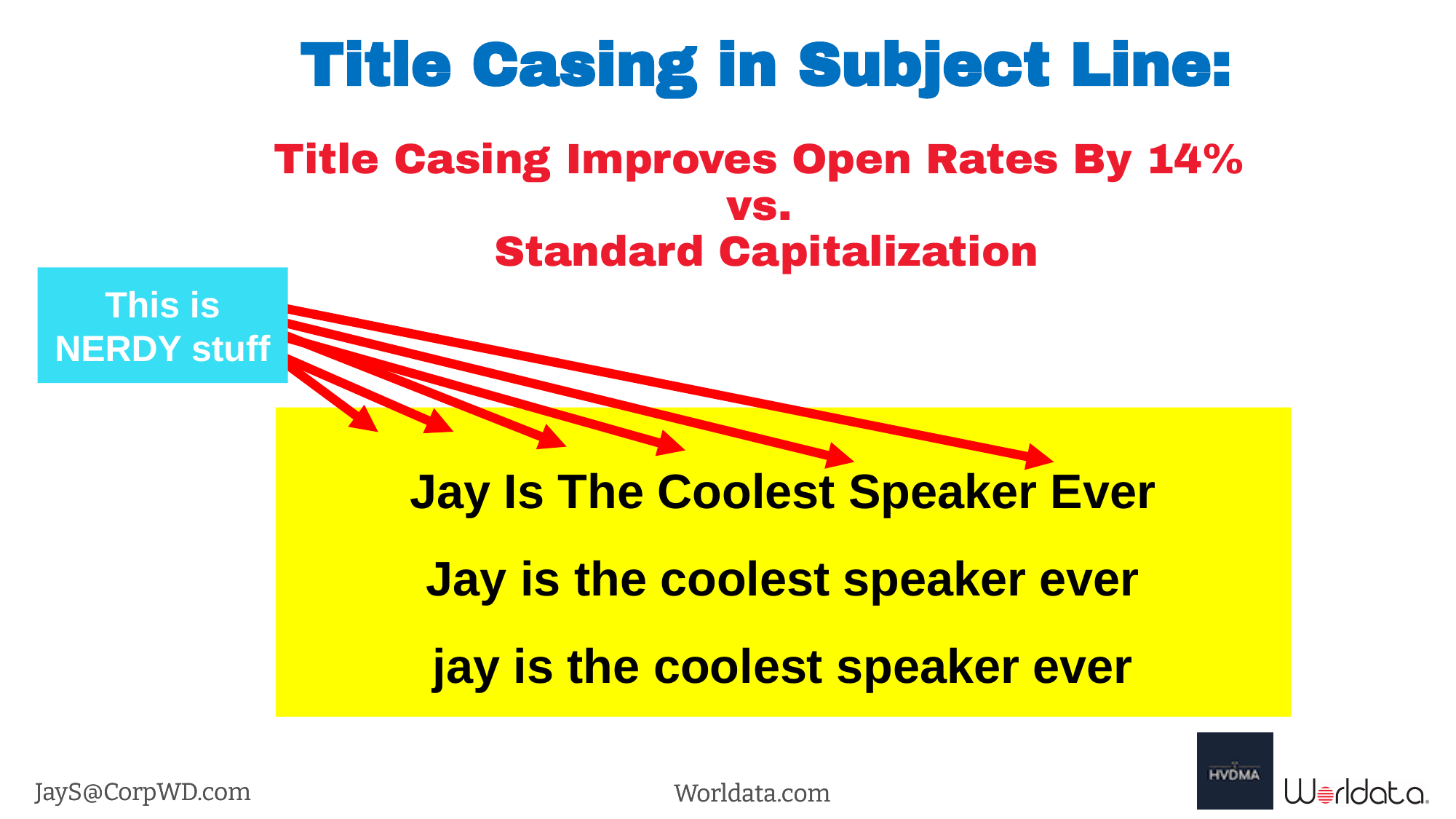

Title Casing in Subject Line:
Title Casing Improves Open Rates By 14%
vs.
Standard Capitalization
This is NERDY stuff
Jay Is The Coolest Speaker Ever
Jay is the coolest speaker ever
jay is the coolest speaker ever